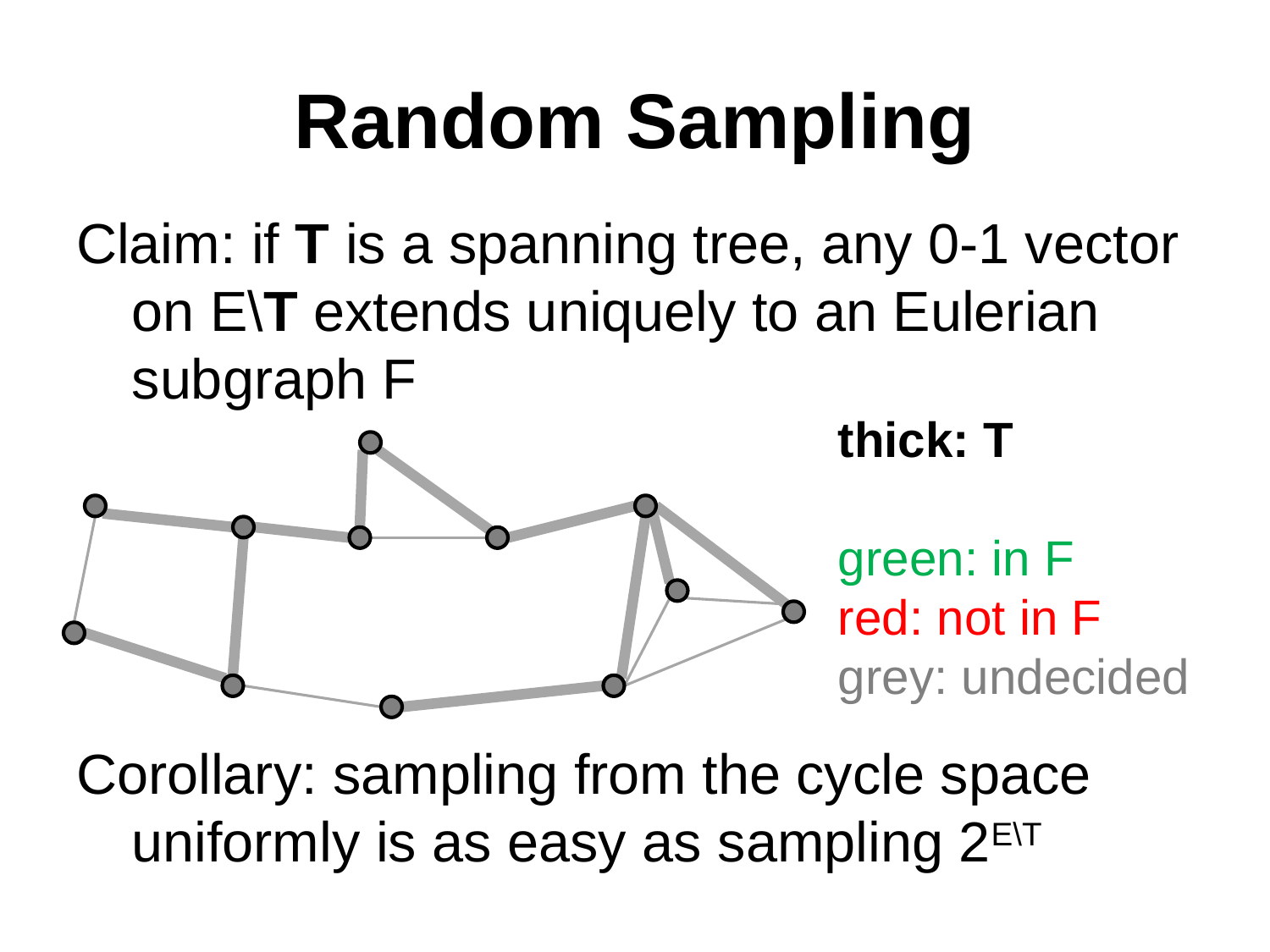

# Random Sampling
Claim: if T is a spanning tree, any 0-1 vector on E\T extends uniquely to an Eulerian subgraph F

Corollary: sampling from the cycle space uniformly is as easy as sampling 2E\T
thick: T

green: in F
red: not in F
grey: undecided